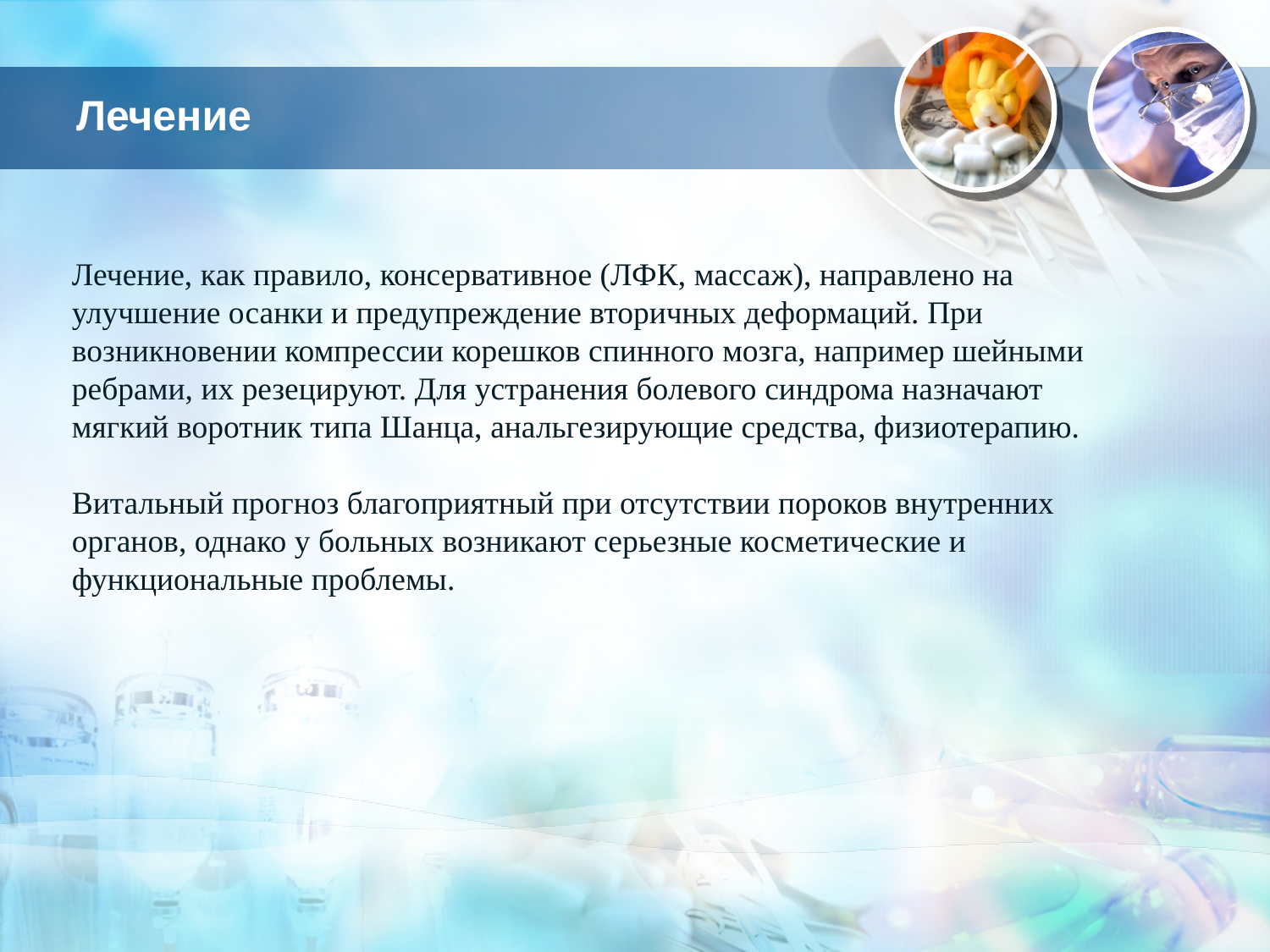

# Лечение
Лечение, как правило, консервативное (ЛФК, массаж), направлено на улучшение осанки и предупреждение вторичных деформаций. При возникновении компрессии корешков спинного мозга, например шейными ребрами, их резецируют. Для устранения болевого синдрома назначают мягкий воротник типа Шанца, анальгезирующие средства, физиотерапию.

Витальный прогноз благоприятный при отсутствии пороков внутренних органов, однако у больных возникают серьезные косметические и функциональные проблемы.